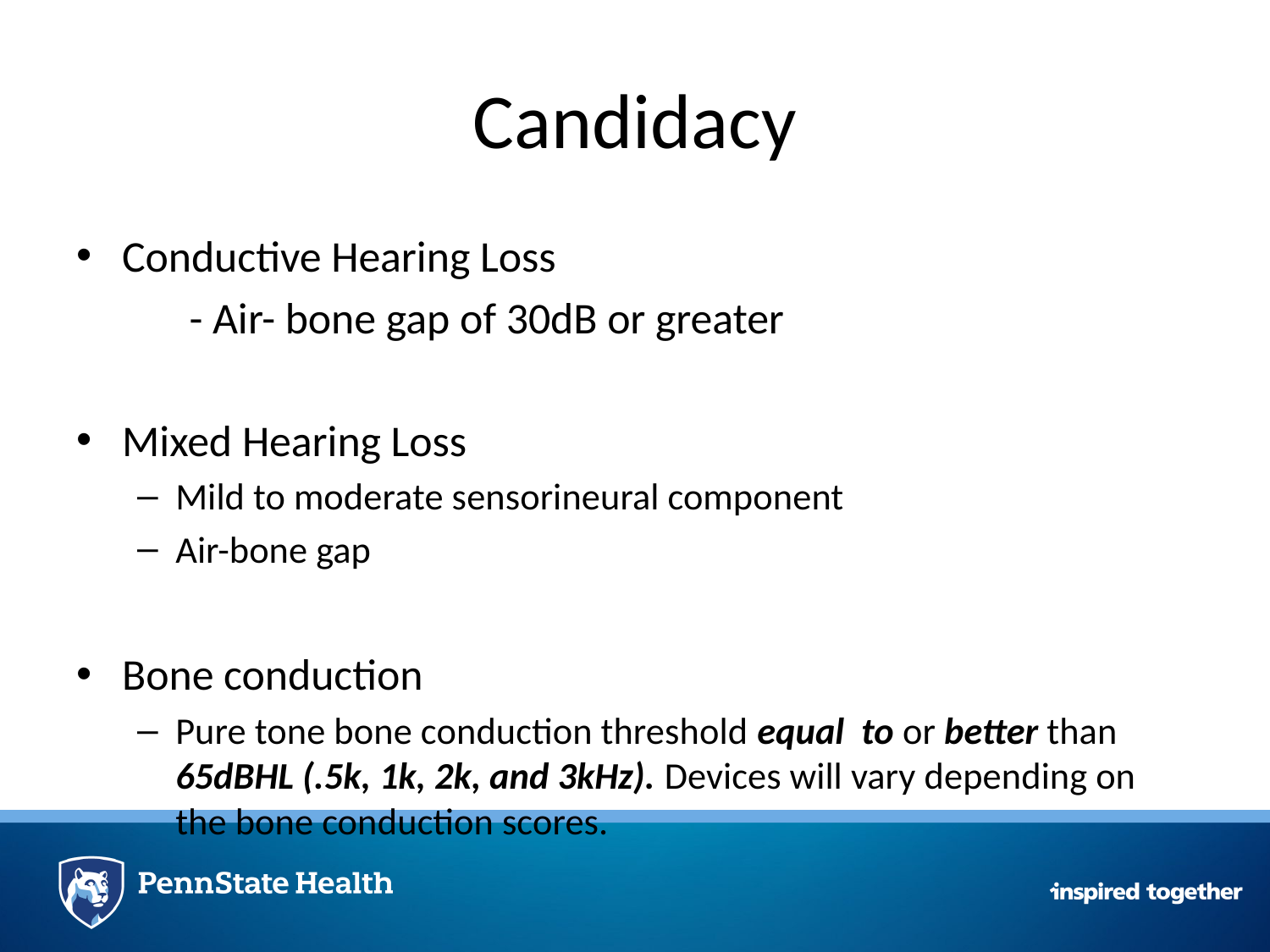

# Candidacy
Conductive Hearing Loss
	- Air- bone gap of 30dB or greater

Mixed Hearing Loss
Mild to moderate sensorineural component
Air-bone gap

Bone conduction
Pure tone bone conduction threshold equal  to or better than 65dBHL (.5k, 1k, 2k, and 3kHz). Devices will vary depending on the bone conduction scores.